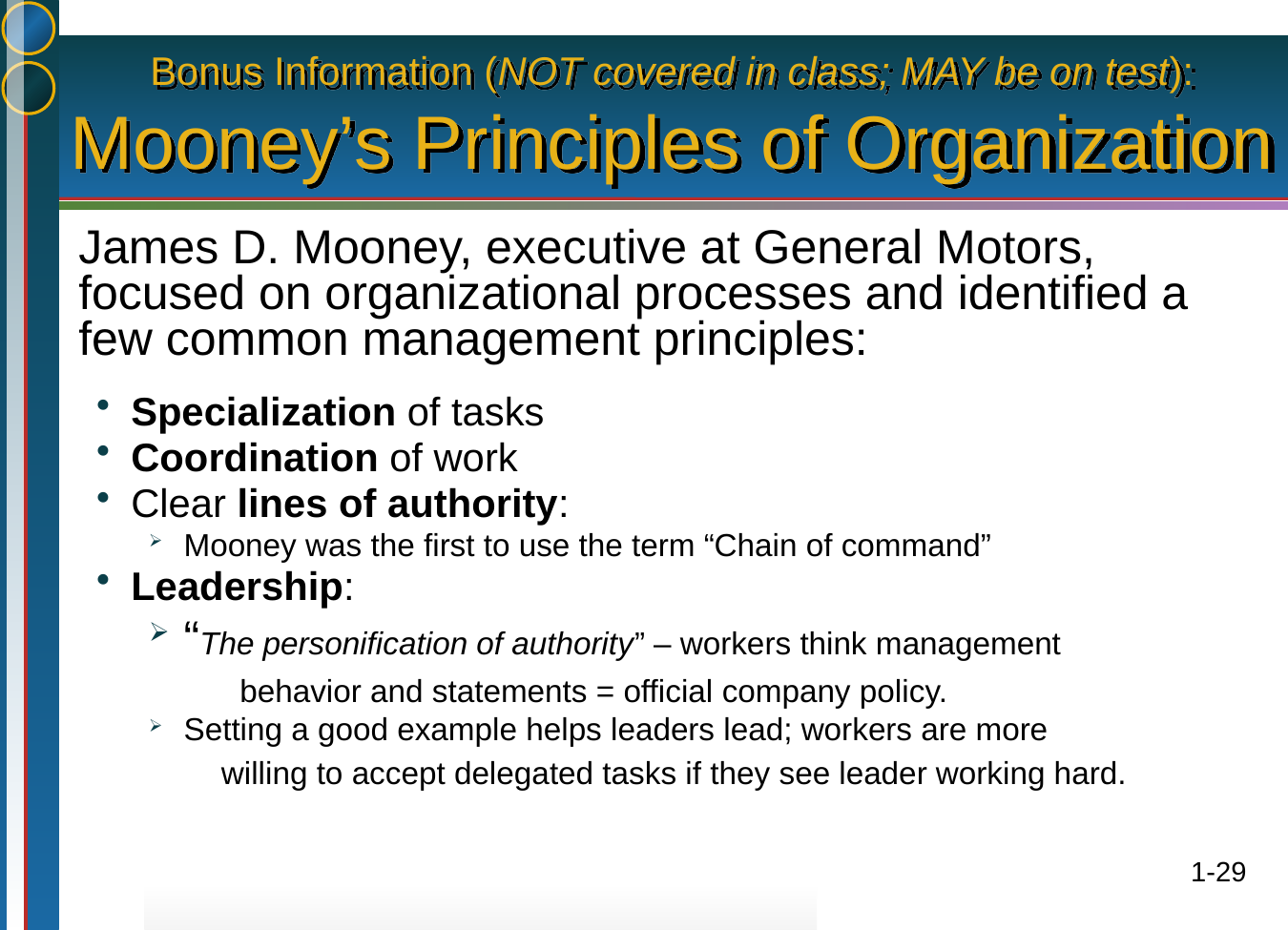

# Bonus Information (NOT covered in class; MAY be on test): Mooney’s Principles of Organization
	James D. Mooney, executive at General Motors,  focused on organizational processes and identified a few common management principles:

Specialization of tasks
Coordination of work
Clear lines of authority:
Mooney was the first to use the term “Chain of command”
Leadership:
“The personification of authority” – workers think management
	     behavior and statements = official company policy.
Setting a good example helps leaders lead; workers are more
	             willing to accept delegated tasks if they see leader working hard.
1-29